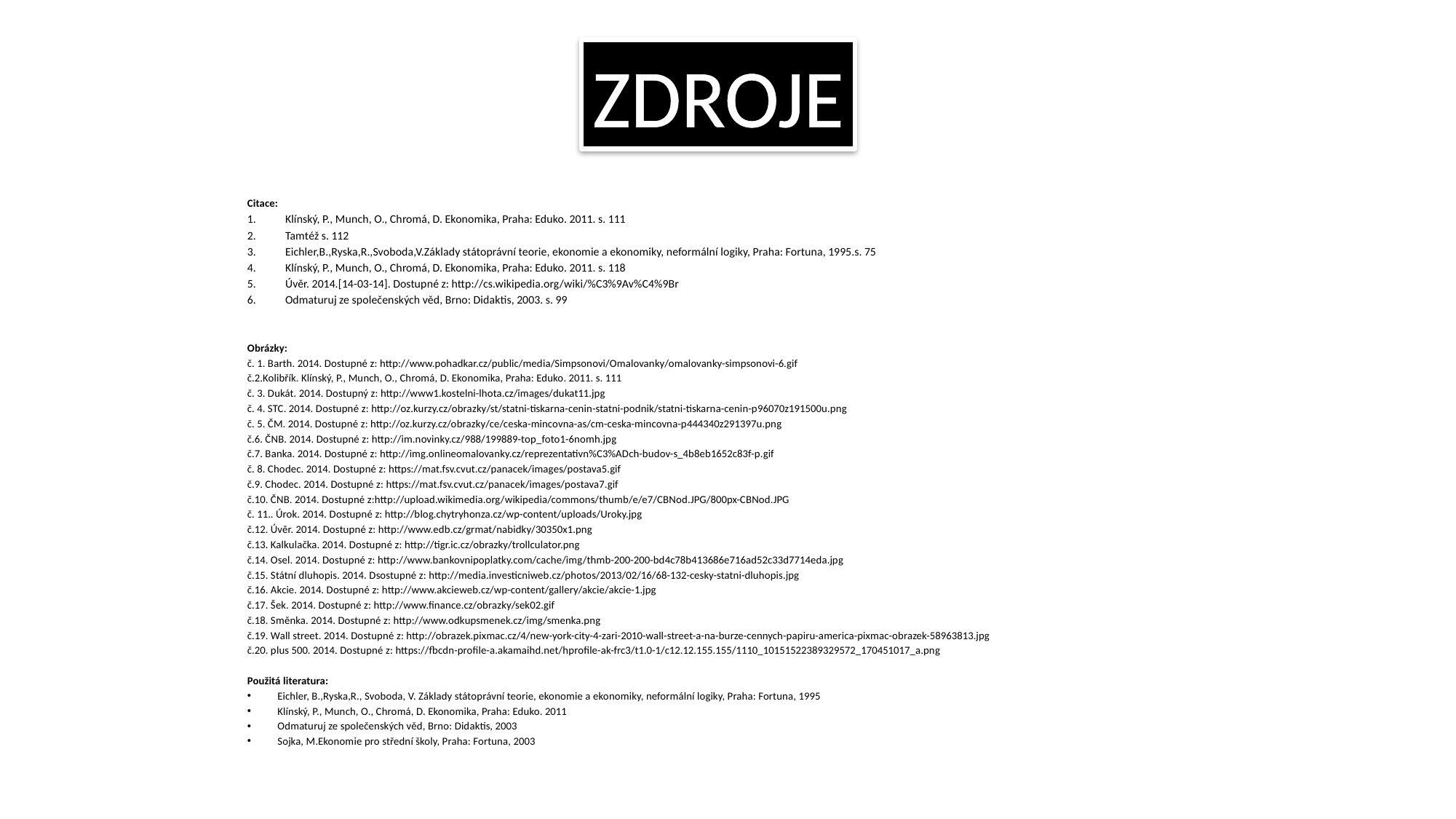

ZDROJE
Citace:
Klínský, P., Munch, O., Chromá, D. Ekonomika, Praha: Eduko. 2011. s. 111
Tamtéž s. 112
Eichler,B.,Ryska,R.,Svoboda,V.Základy státoprávní teorie, ekonomie a ekonomiky, neformální logiky, Praha: Fortuna, 1995.s. 75
Klínský, P., Munch, O., Chromá, D. Ekonomika, Praha: Eduko. 2011. s. 118
Úvěr. 2014.[14-03-14]. Dostupné z: http://cs.wikipedia.org/wiki/%C3%9Av%C4%9Br
Odmaturuj ze společenských věd, Brno: Didaktis, 2003. s. 99

Obrázky:
č. 1. Barth. 2014. Dostupné z: http://www.pohadkar.cz/public/media/Simpsonovi/Omalovanky/omalovanky-simpsonovi-6.gif
č.2.Kolibřík. Klínský, P., Munch, O., Chromá, D. Ekonomika, Praha: Eduko. 2011. s. 111
č. 3. Dukát. 2014. Dostupný z: http://www1.kostelni-lhota.cz/images/dukat11.jpg
č. 4. STC. 2014. Dostupné z: http://oz.kurzy.cz/obrazky/st/statni-tiskarna-cenin-statni-podnik/statni-tiskarna-cenin-p96070z191500u.png
č. 5. ČM. 2014. Dostupné z: http://oz.kurzy.cz/obrazky/ce/ceska-mincovna-as/cm-ceska-mincovna-p444340z291397u.png
č.6. ČNB. 2014. Dostupné z: http://im.novinky.cz/988/199889-top_foto1-6nomh.jpg
č.7. Banka. 2014. Dostupné z: http://img.onlineomalovanky.cz/reprezentativn%C3%ADch-budov-s_4b8eb1652c83f-p.gif
č. 8. Chodec. 2014. Dostupné z: https://mat.fsv.cvut.cz/panacek/images/postava5.gif
č.9. Chodec. 2014. Dostupné z: https://mat.fsv.cvut.cz/panacek/images/postava7.gif
č.10. ČNB. 2014. Dostupné z:http://upload.wikimedia.org/wikipedia/commons/thumb/e/e7/CBNod.JPG/800px-CBNod.JPG
č. 11.. Úrok. 2014. Dostupné z: http://blog.chytryhonza.cz/wp-content/uploads/Uroky.jpg
č.12. Úvěr. 2014. Dostupné z: http://www.edb.cz/grmat/nabidky/30350x1.png
č.13. Kalkulačka. 2014. Dostupné z: http://tigr.ic.cz/obrazky/trollculator.png
č.14. Osel. 2014. Dostupné z: http://www.bankovnipoplatky.com/cache/img/thmb-200-200-bd4c78b413686e716ad52c33d7714eda.jpg
č.15. Státní dluhopis. 2014. Dsostupné z: http://media.investicniweb.cz/photos/2013/02/16/68-132-cesky-statni-dluhopis.jpg
č.16. Akcie. 2014. Dostupné z: http://www.akcieweb.cz/wp-content/gallery/akcie/akcie-1.jpg
č.17. Šek. 2014. Dostupné z: http://www.finance.cz/obrazky/sek02.gif
č.18. Směnka. 2014. Dostupné z: http://www.odkupsmenek.cz/img/smenka.png
č.19. Wall street. 2014. Dostupné z: http://obrazek.pixmac.cz/4/new-york-city-4-zari-2010-wall-street-a-na-burze-cennych-papiru-america-pixmac-obrazek-58963813.jpg
č.20. plus 500. 2014. Dostupné z: https://fbcdn-profile-a.akamaihd.net/hprofile-ak-frc3/t1.0-1/c12.12.155.155/1110_10151522389329572_170451017_a.png

Použitá literatura:
Eichler, B.,Ryska,R., Svoboda, V. Základy státoprávní teorie, ekonomie a ekonomiky, neformální logiky, Praha: Fortuna, 1995
Klínský, P., Munch, O., Chromá, D. Ekonomika, Praha: Eduko. 2011
Odmaturuj ze společenských věd, Brno: Didaktis, 2003
Sojka, M.Ekonomie pro střední školy, Praha: Fortuna, 2003